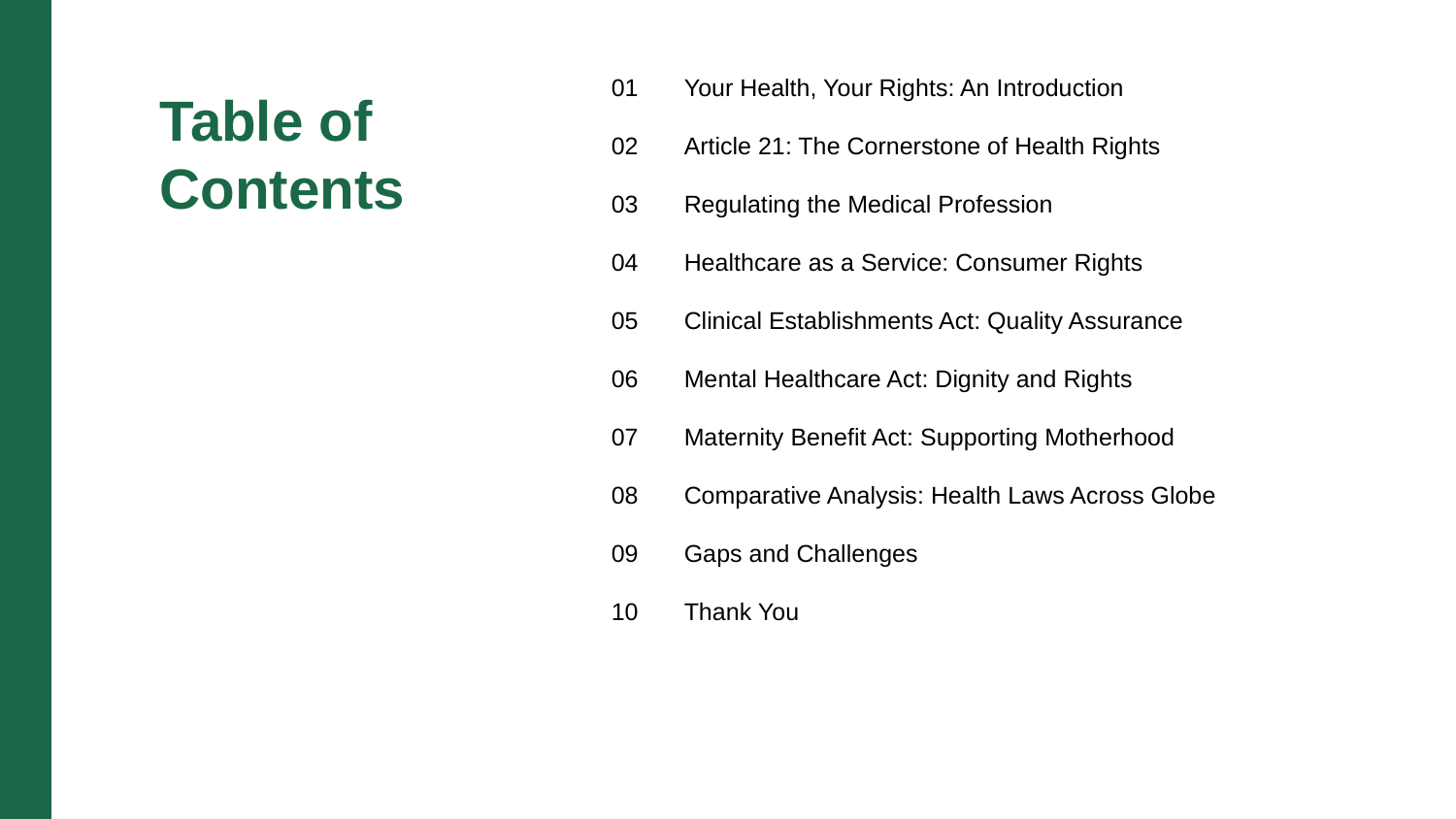

01
Your Health, Your Rights: An Introduction
Table of Contents
02
Article 21: The Cornerstone of Health Rights
03
Regulating the Medical Profession
04
Healthcare as a Service: Consumer Rights
05
Clinical Establishments Act: Quality Assurance
06
Mental Healthcare Act: Dignity and Rights
07
Maternity Benefit Act: Supporting Motherhood
08
Comparative Analysis: Health Laws Across Globe
09
Gaps and Challenges
10
Thank You